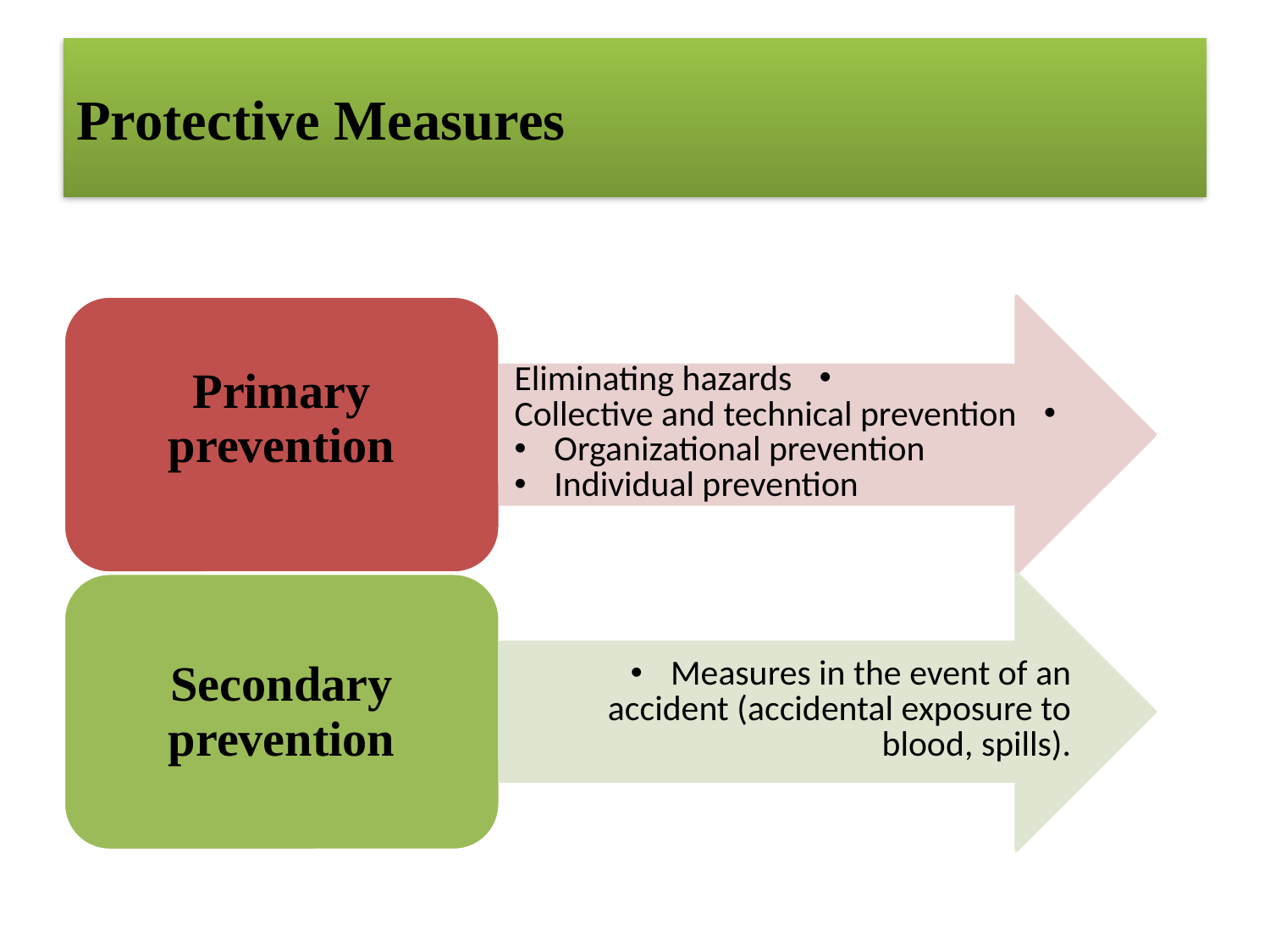

# Protective Measures
Primary prevention
Eliminating hazards
Collective and technical prevention
Secondary prevention
Measures in the event of an accident (accidental exposure to blood, spills).
Organizational prevention
Individual prevention